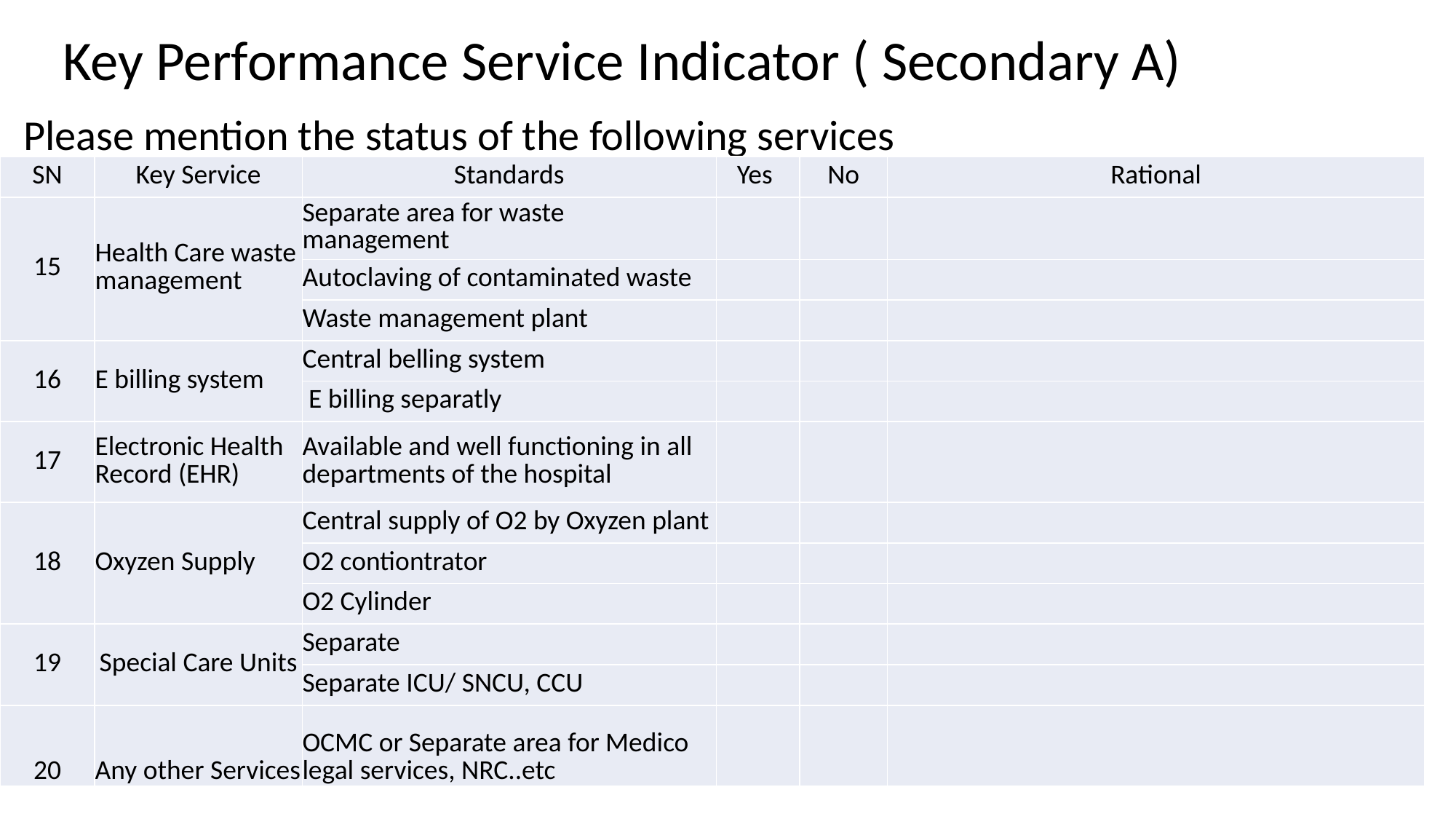

# Key Performance Service Indicator ( Secondary A)
Please mention the status of the following services

| SN | Key Service | Standards | Yes | No | Rational |
| --- | --- | --- | --- | --- | --- |
| 15 | Health Care waste management | Separate area for waste management |  |  |  |
|  |  | Autoclaving of contaminated waste |  |  |  |
|  |  | Waste management plant |  |  |  |
| 16 | E billing system | Central belling system |  |  |  |
|  |  | E billing separatly |  |  |  |
| 17 | Electronic Health Record (EHR) | Available and well functioning in all departments of the hospital |  |  |  |
| 18 | Oxyzen Supply | Central supply of O2 by Oxyzen plant |  |  |  |
|  |  | O2 contiontrator |  |  |  |
|  |  | O2 Cylinder |  |  |  |
| 19 | Special Care Units | Separate |  |  |  |
|  |  | Separate ICU/ SNCU, CCU |  |  |  |
| 20 | Any other Services | OCMC or Separate area for Medico legal services, NRC..etc |  |  |  |